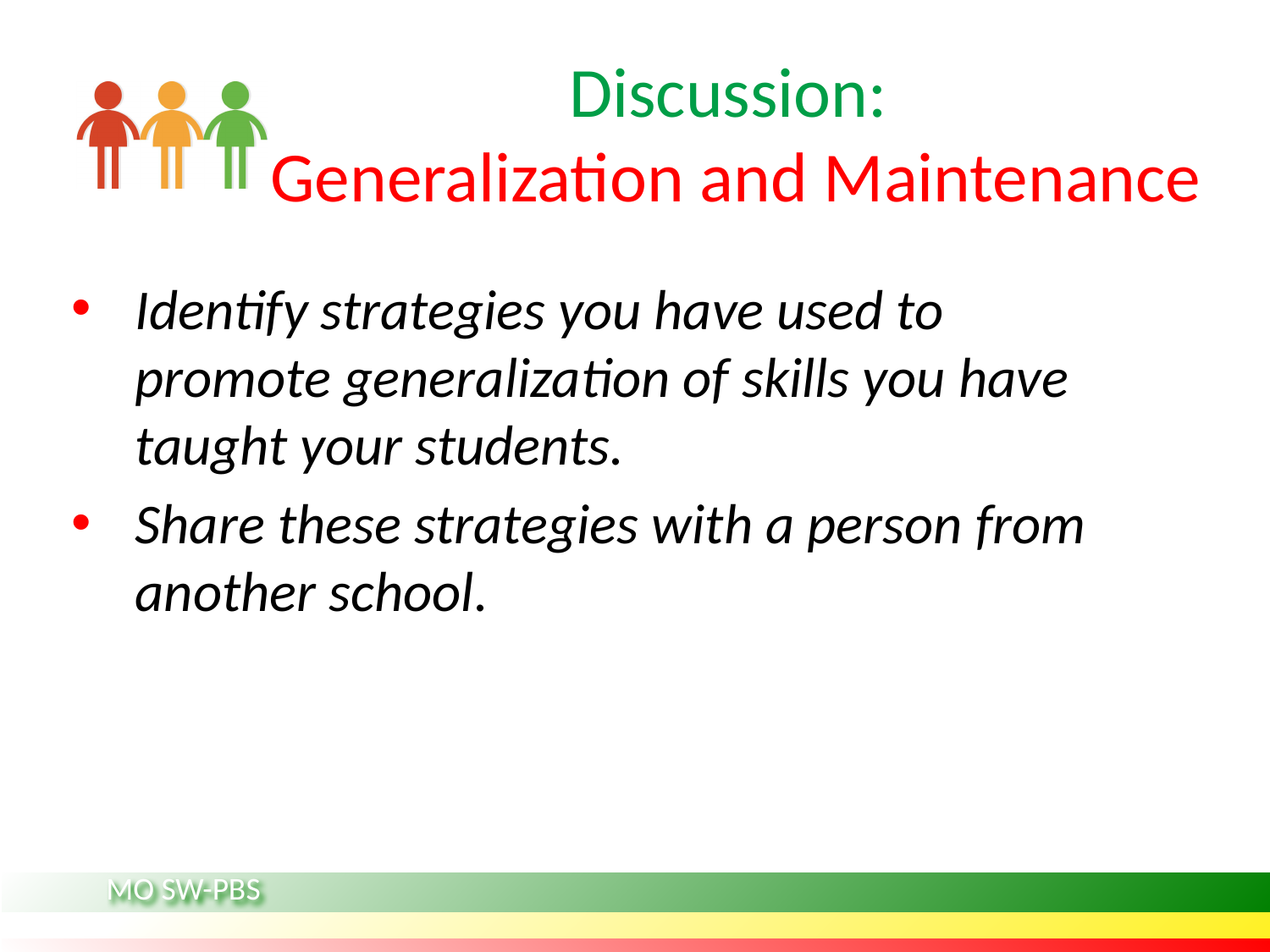

# Discussion: Generalization and Maintenance
Identify strategies you have used to promote generalization of skills you have taught your students.
Share these strategies with a person from another school.